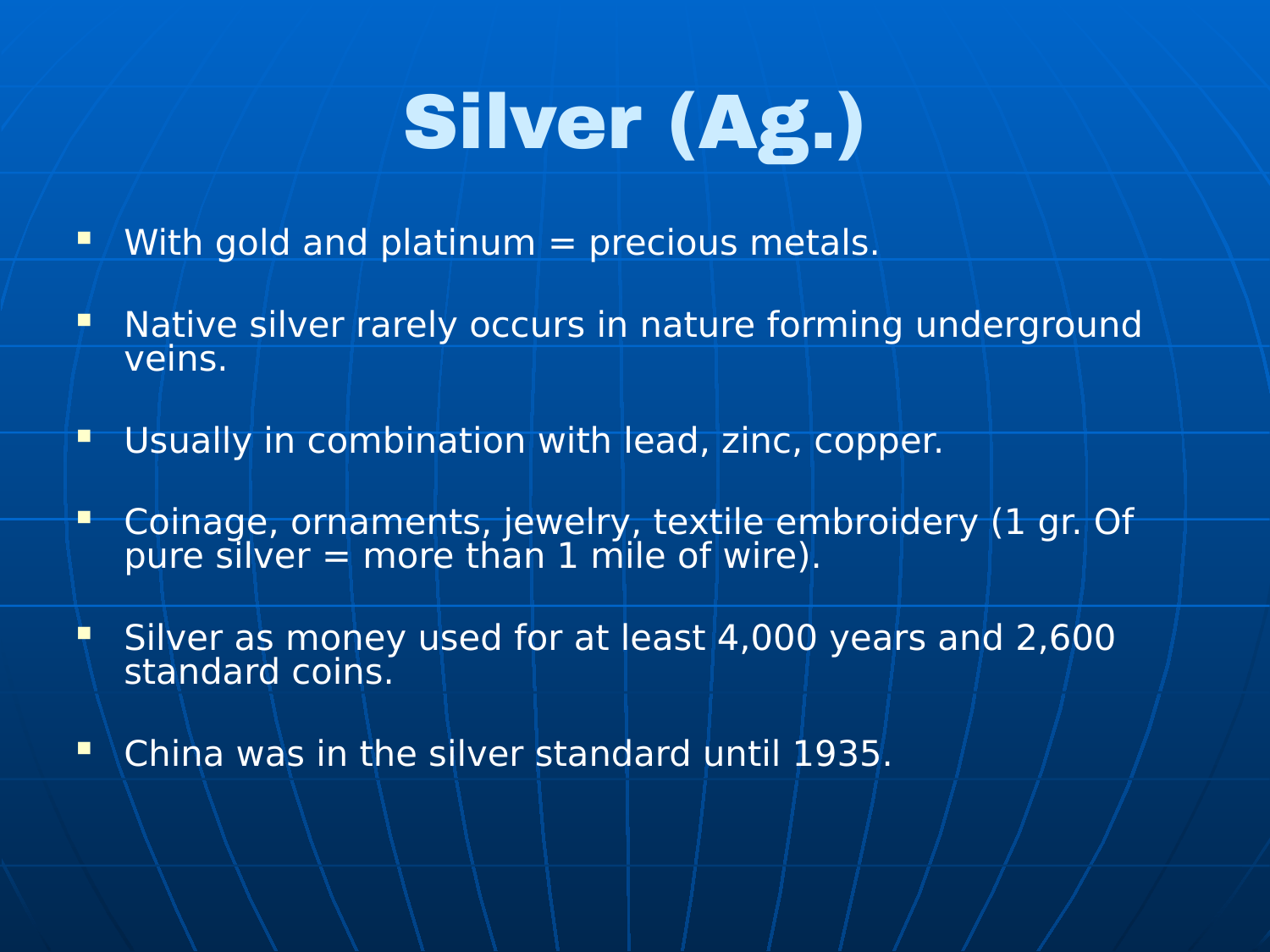

# Silver (Ag.)
With gold and platinum = precious metals.

Native silver rarely occurs in nature forming underground veins.

Usually in combination with lead, zinc, copper.

Coinage, ornaments, jewelry, textile embroidery (1 gr. Of pure silver = more than 1 mile of wire).

Silver as money used for at least 4,000 years and 2,600 standard coins.

China was in the silver standard until 1935.